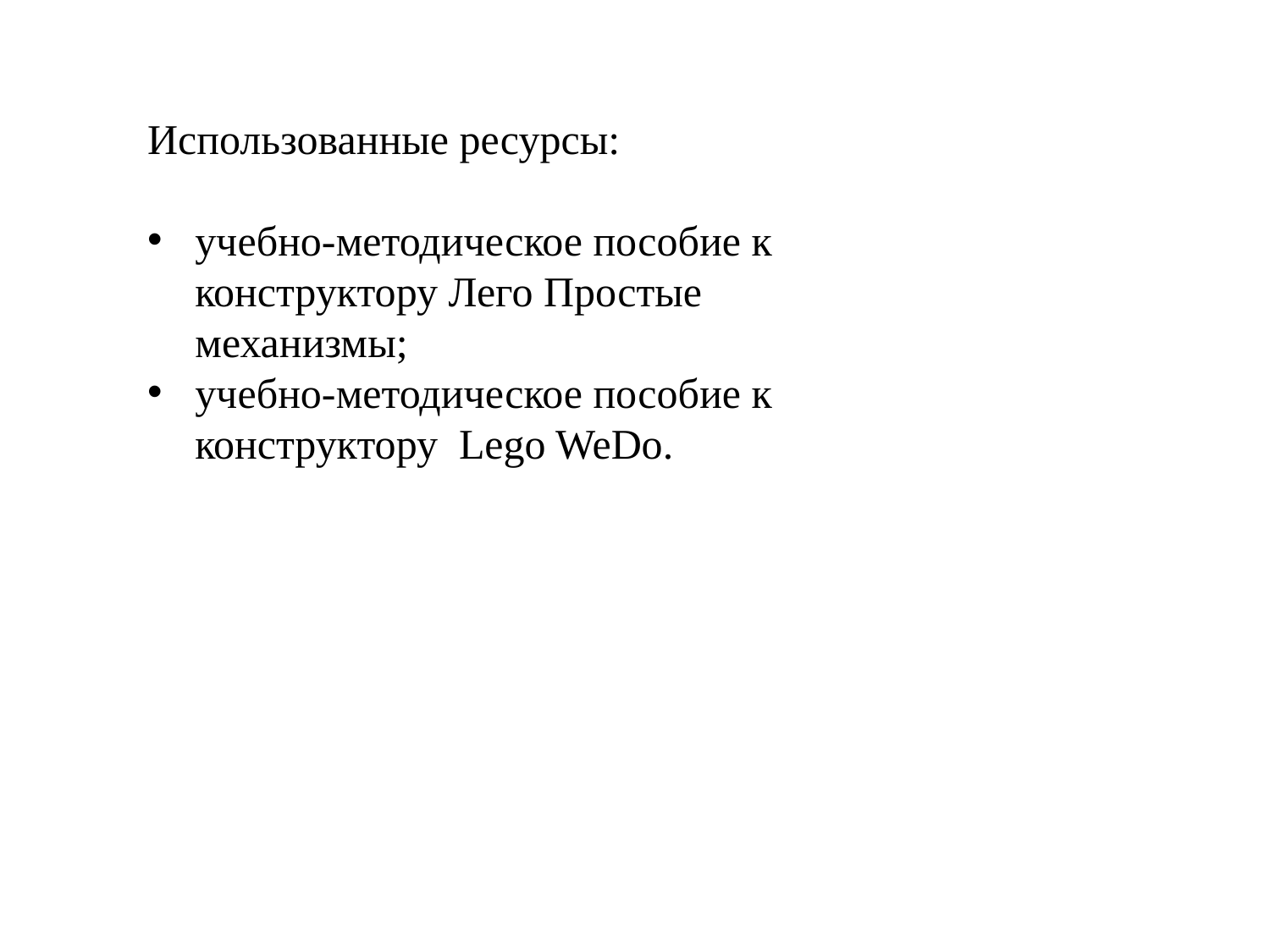

Использованные ресурсы:

учебно-методическое пособие к конструктору Лего Простые механизмы;
учебно-методическое пособие к конструктору  Lego WeDo.